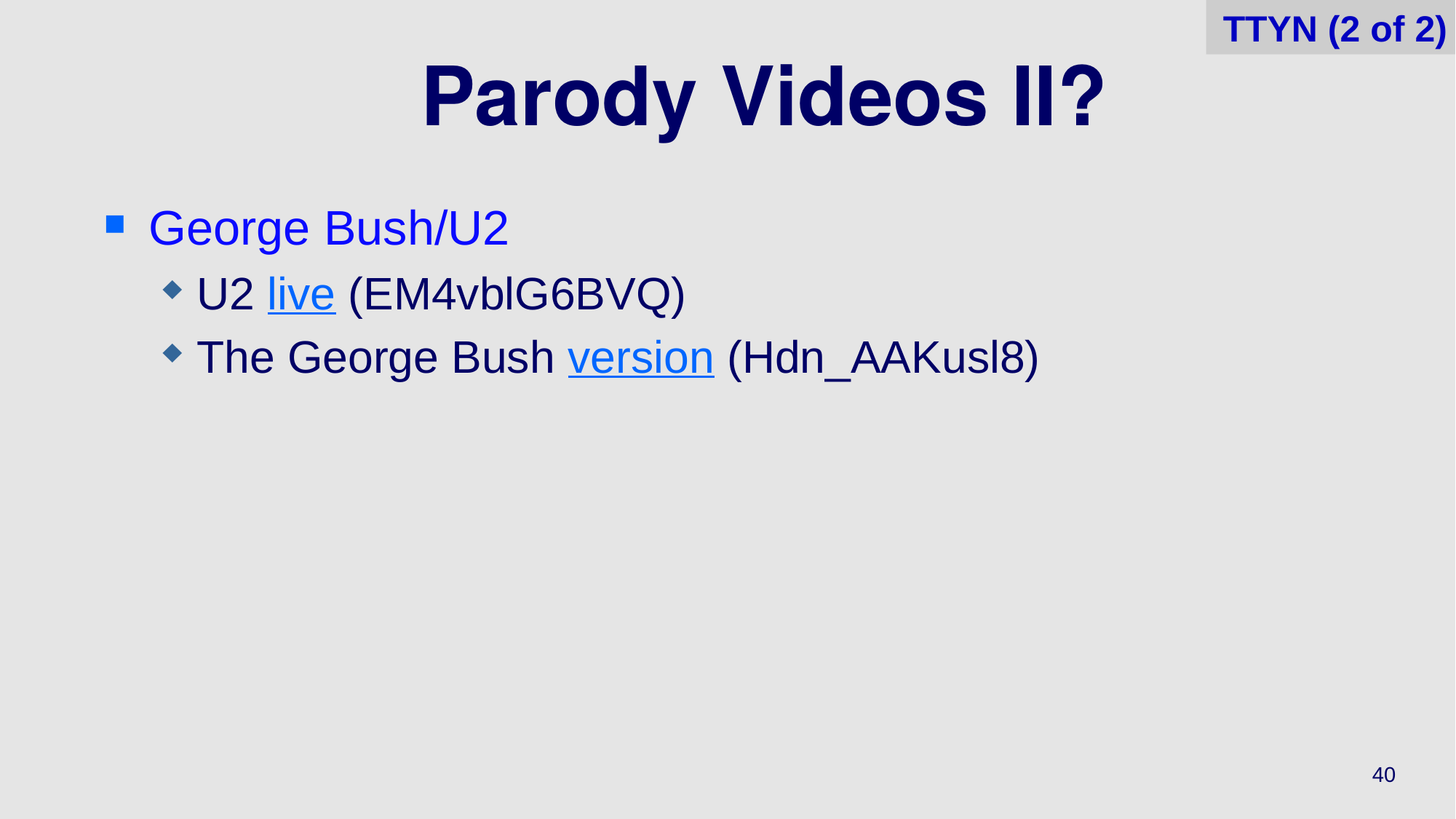

TTYN (2 of 2)
# Parody Videos II?
George Bush/U2
U2 live (EM4vblG6BVQ)
The George Bush version (Hdn_AAKusl8)
40